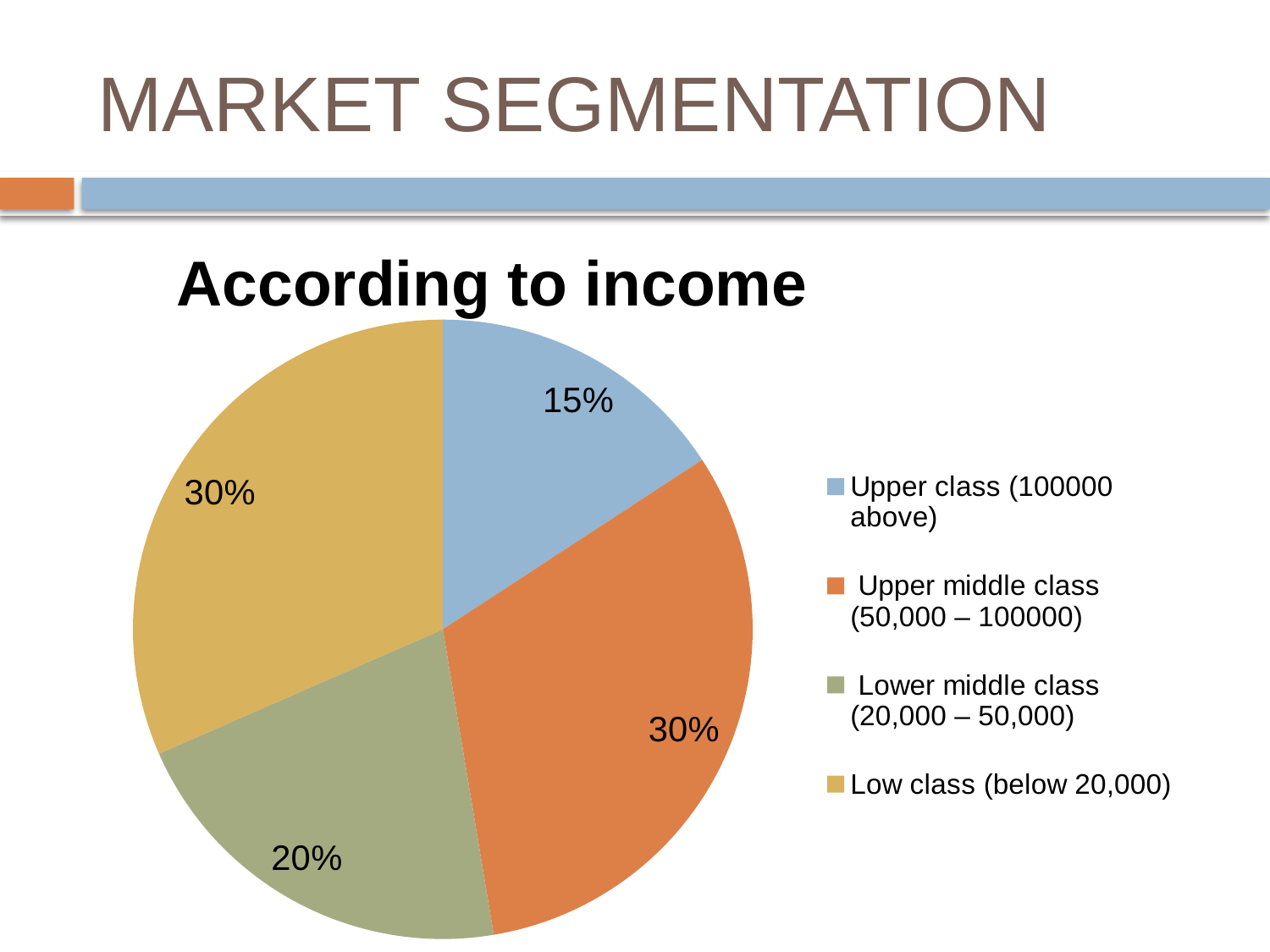

# MARKET SEGMENTATION
According to income

### Chart

| Category |  |
|---|---|
| Upper class (100000 above) | 0.1500000000000001 |
|  Upper middle class (50,000 – 100000) | 0.3000000000000002 |
|  Lower middle class (20,000 – 50,000) | 0.2 |
| Low class (below 20,000) | 0.3000000000000002 |